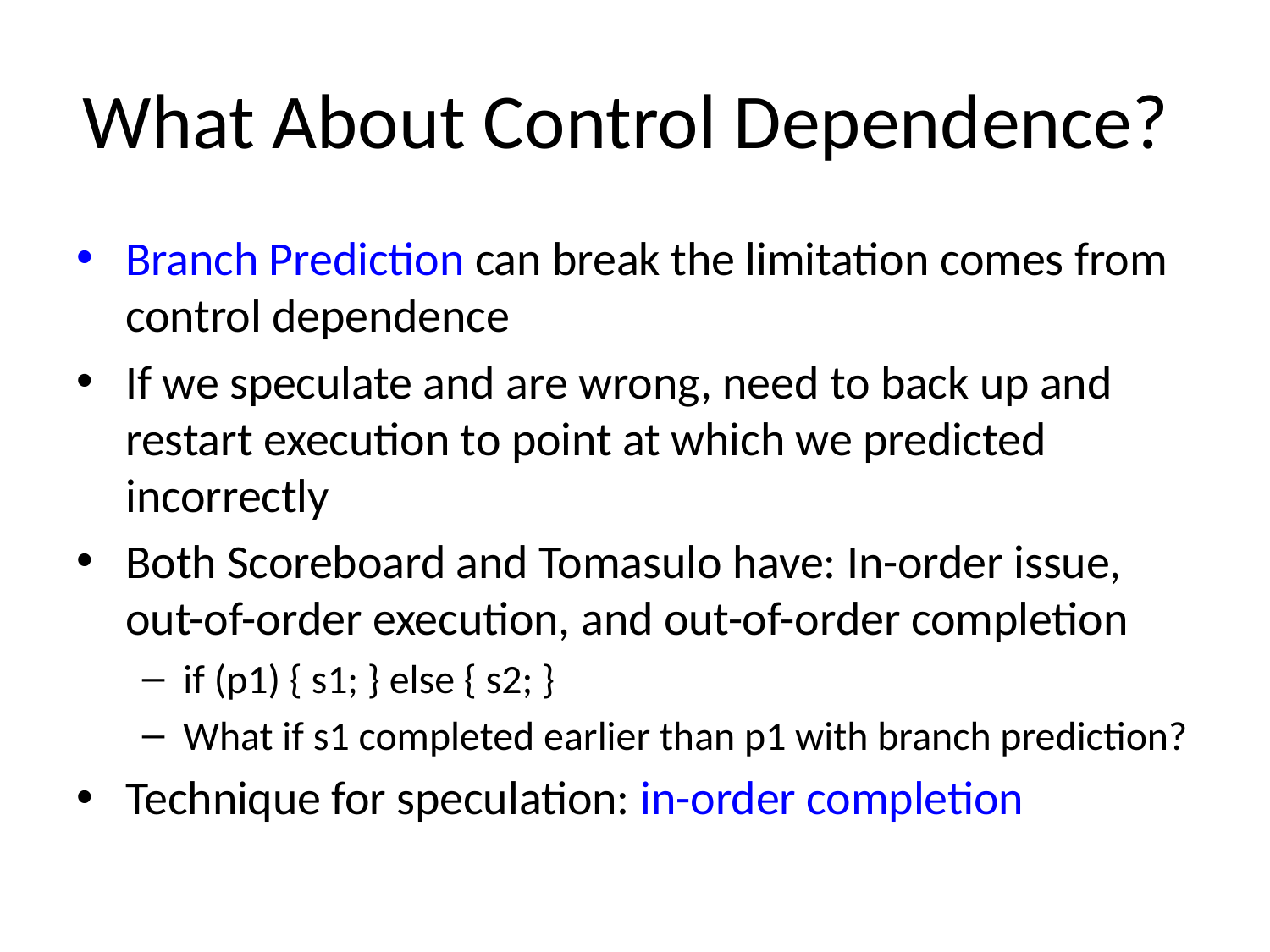

# What About Control Dependence?
Branch Prediction can break the limitation comes from control dependence
If we speculate and are wrong, need to back up and restart execution to point at which we predicted incorrectly
Both Scoreboard and Tomasulo have: In-order issue,
out-of-order execution, and out-of-order completion
if (p1) { s1; } else { s2; }
What if s1 completed earlier than p1 with branch prediction?
Technique for speculation: in-order completion